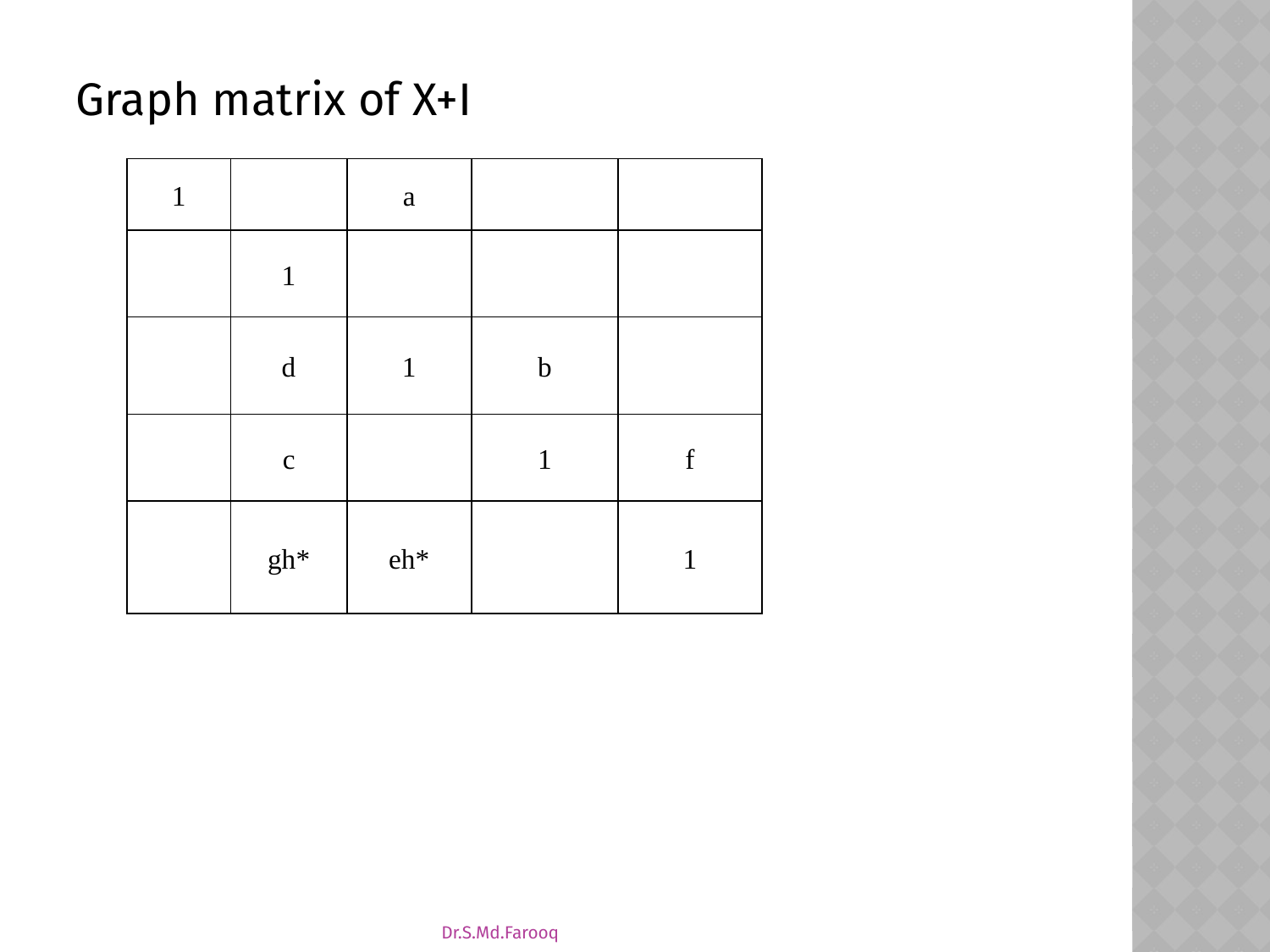

Graph matrix of X+I
| 1 |  | a |  |  |
| --- | --- | --- | --- | --- |
|  | 1 |  |  |  |
|  | d | 1 | b |  |
|  | c |  | 1 | f |
|  | gh\* | eh\* |  | 1 |
Dr.S.Md.Farooq